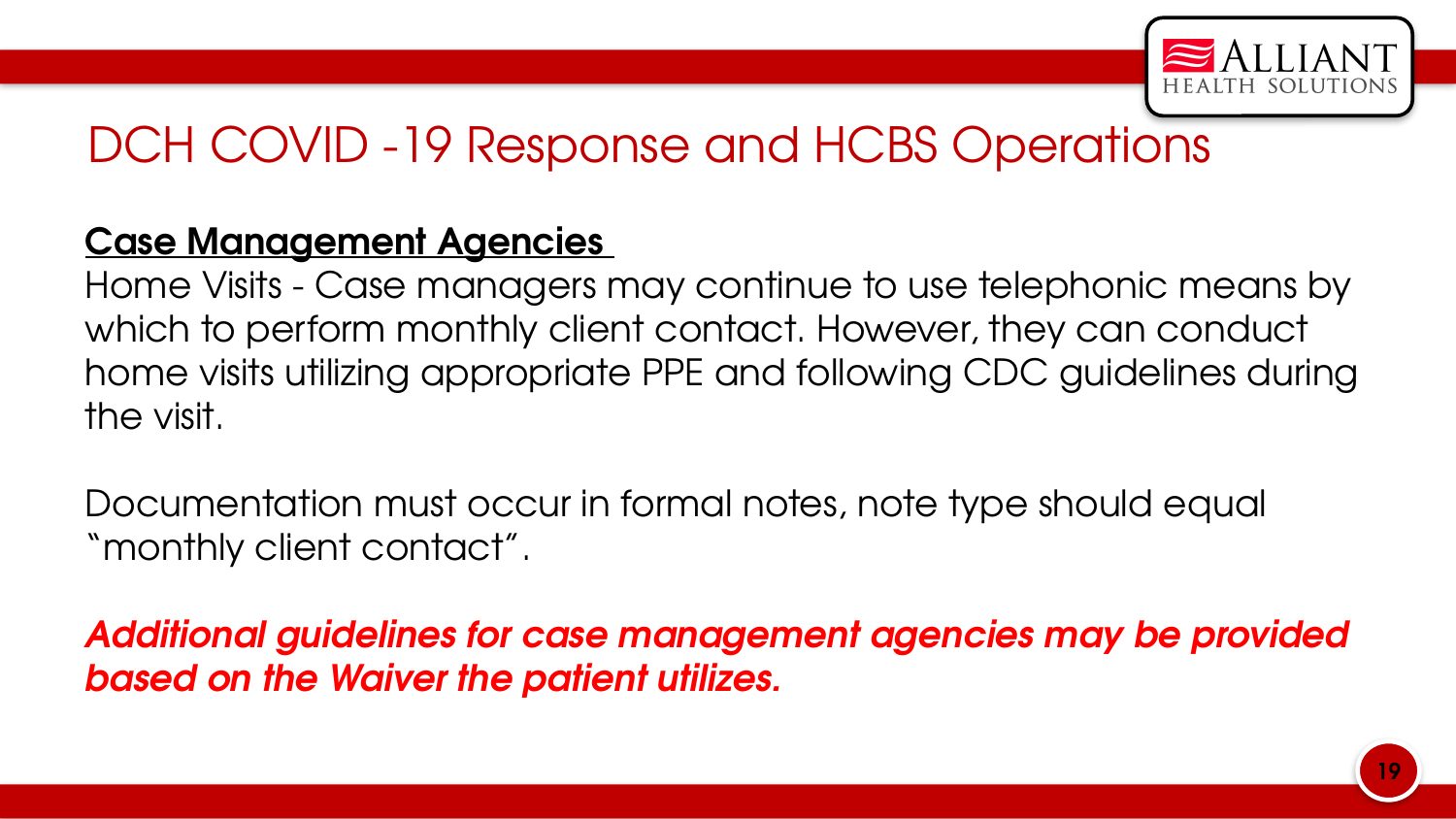

# DCH COVID -19 Response and HCBS Operations
Case Management Agencies
Home Visits - Case managers may continue to use telephonic means by which to perform monthly client contact. However, they can conduct home visits utilizing appropriate PPE and following CDC guidelines during the visit.

Documentation must occur in formal notes, note type should equal “monthly client contact”.

Additional guidelines for case management agencies may be provided  based on the Waiver the patient utilizes.